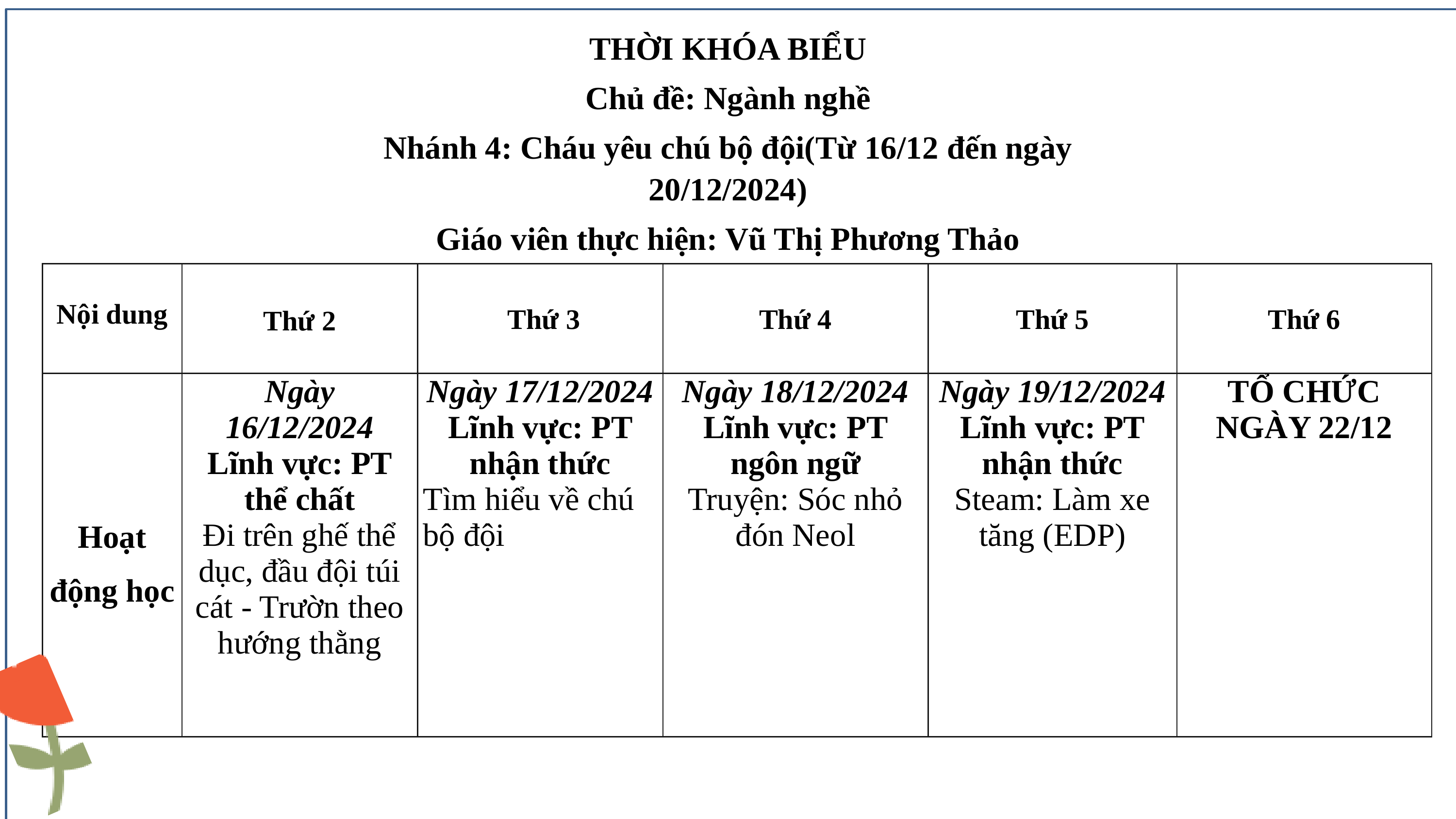

THỜI KHÓA BIỂU
Chủ đề: Ngành nghề
Nhánh 4: Cháu yêu chú bộ đội(Từ 16/12 đến ngày 20/12/2024)
Giáo viên thực hiện: Vũ Thị Phương Thảo
| Nội dung | Thứ 2 | Thứ 3 | Thứ 4 | Thứ 5 | Thứ 6 |
| --- | --- | --- | --- | --- | --- |
| Hoạt động học | Ngày 16/12/2024 Lĩnh vực: PT thể chất Đi trên ghế thể dục, đầu đội túi cát - Trườn theo hướng thằng | Ngày 17/12/2024 Lĩnh vực: PT nhận thức Tìm hiểu về chú bộ đội | Ngày 18/12/2024 Lĩnh vực: PT ngôn ngữ Truyện: Sóc nhỏ đón Neol | Ngày 19/12/2024 Lĩnh vực: PT nhận thức Steam: Làm xe tăng (EDP) | TỔ CHỨC NGÀY 22/12 |